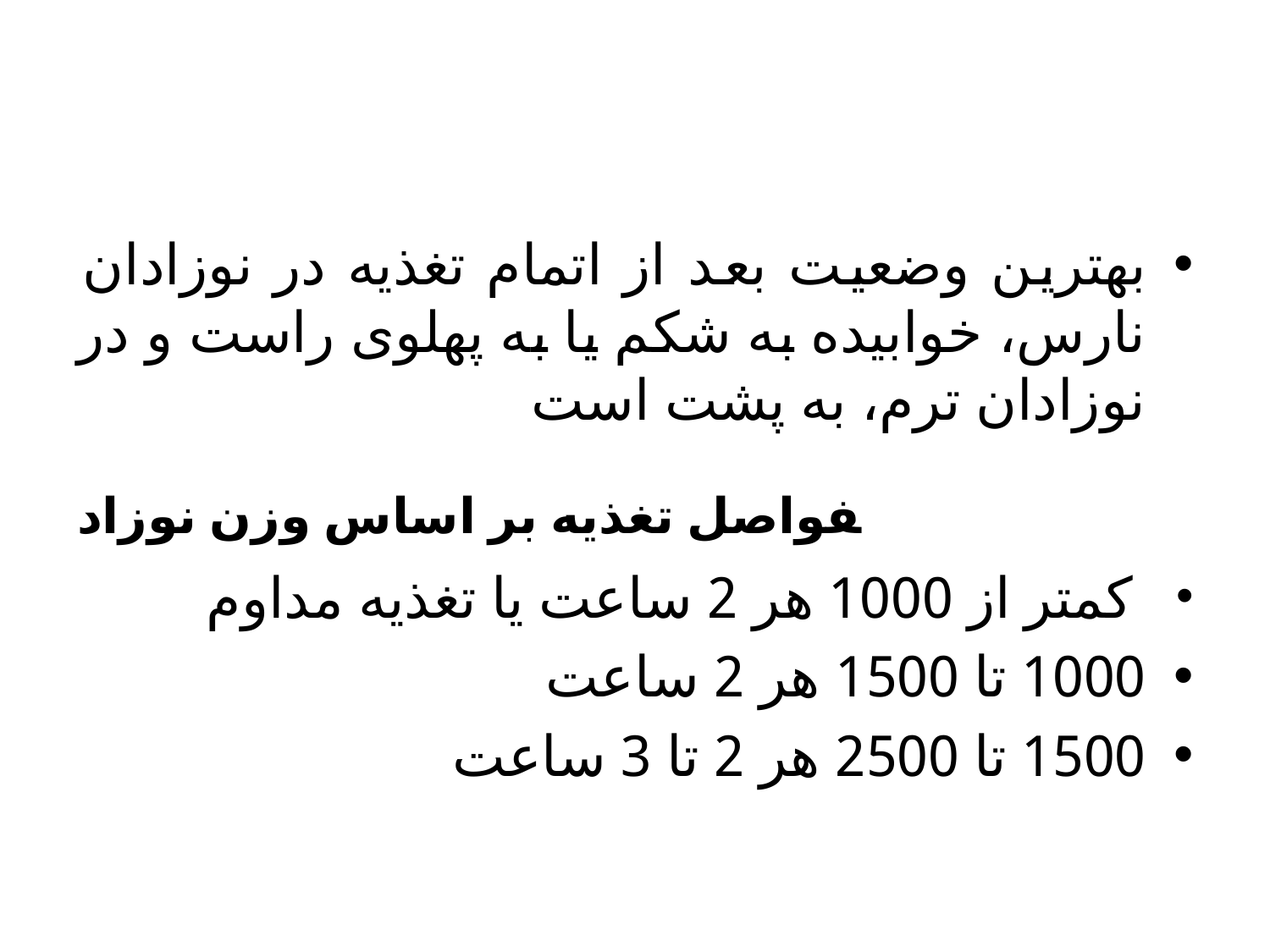

#
بهترین وضعیت بعد از اتمام تغذیه در نوزادان نارس، خوابیده به شكم یا به پهلوی راست و در نوزادان ترم، به پشت است
صل تغذیهفواصل تغذیه بر اساس وزن نوزاد
 کمتر از 1000 هر 2 ساعت یا تغذیه مداوم
1000 تا 1500 هر 2 ساعت
1500 تا 2500 هر 2 تا 3 ساعت